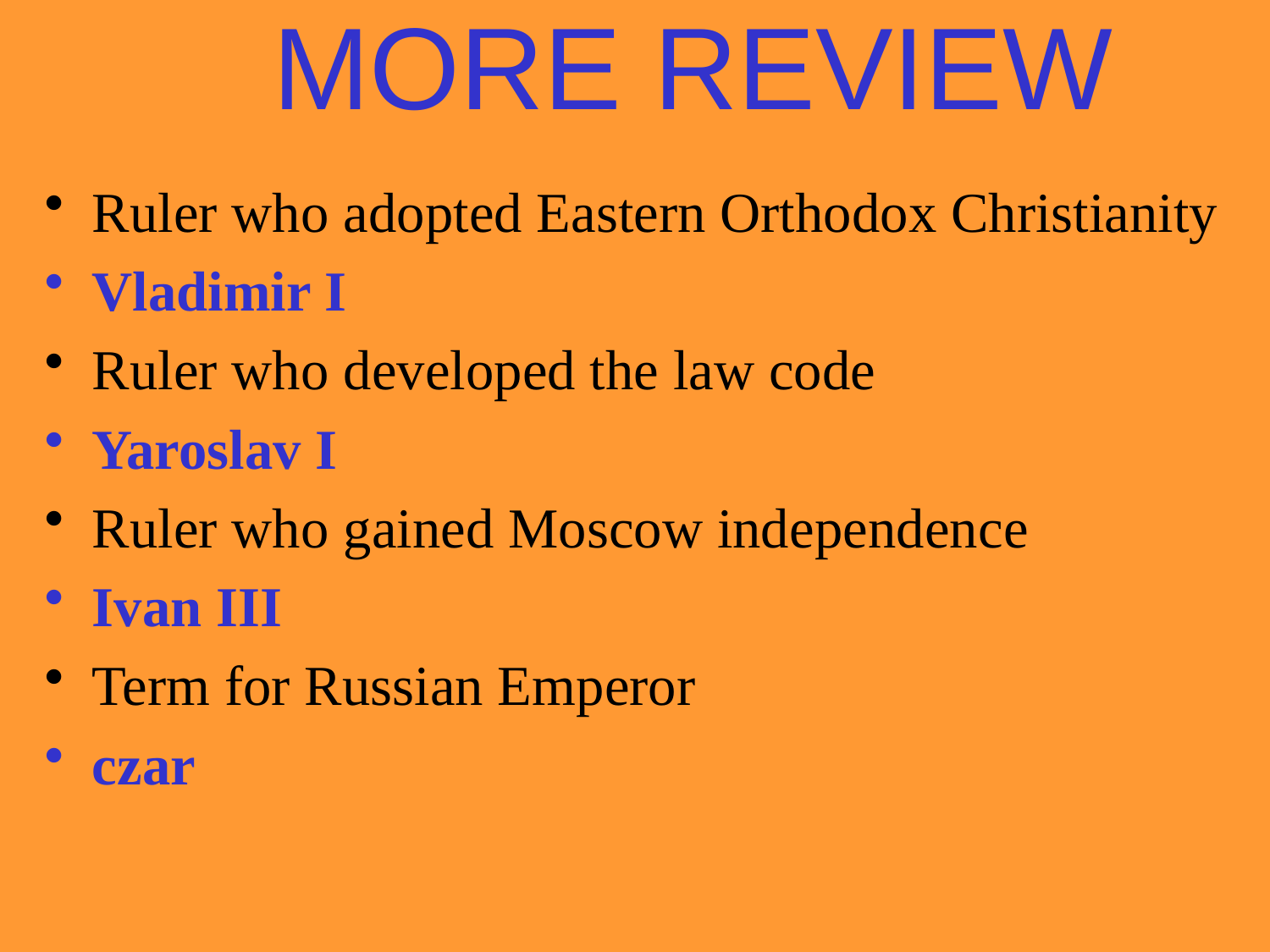

MORE REVIEW
Ruler who adopted Eastern Orthodox Christianity
Vladimir I
Ruler who developed the law code
Yaroslav I
Ruler who gained Moscow independence
Ivan III
Term for Russian Emperor
czar